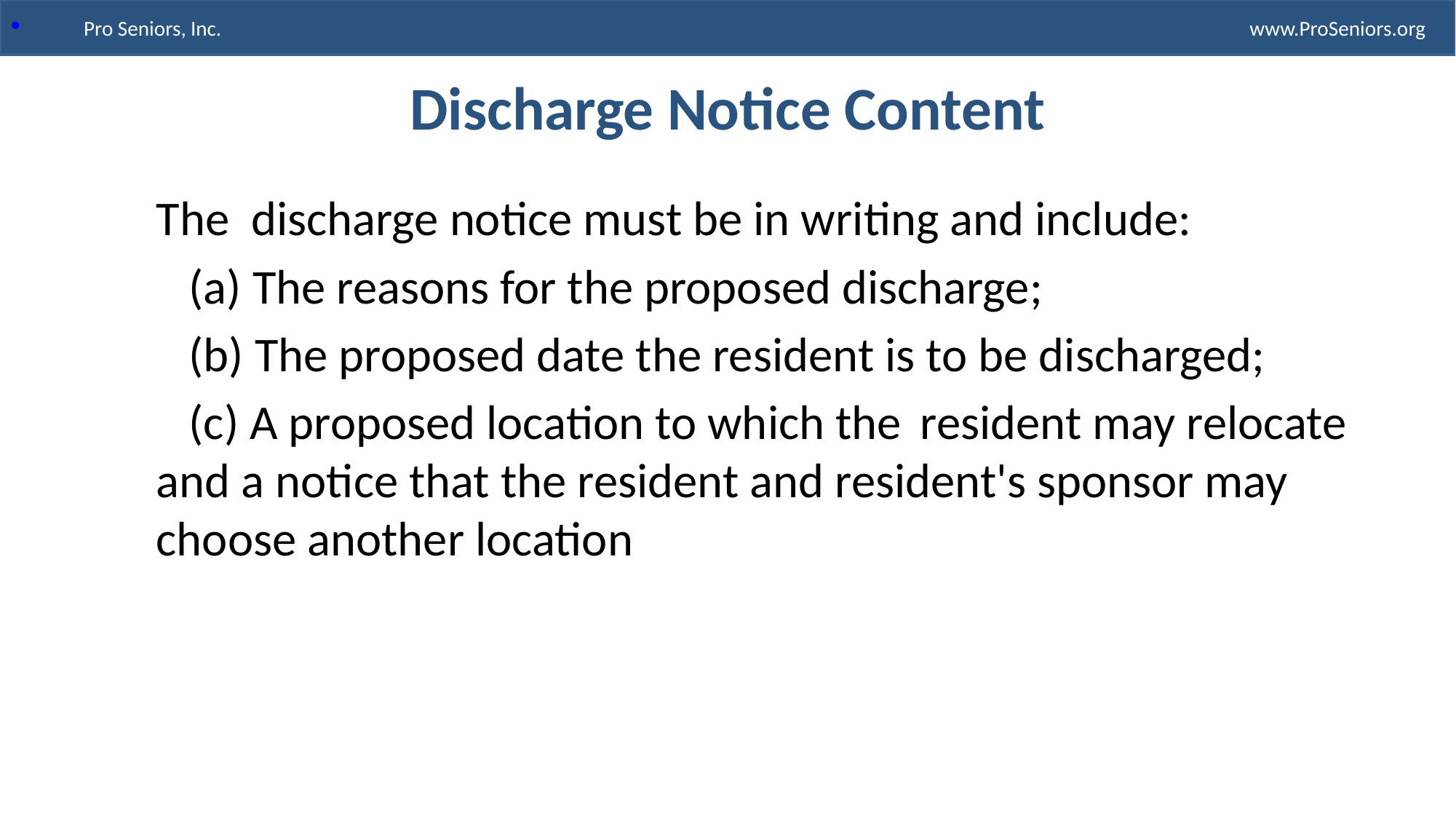

# Discharge Notice Content
The  discharge notice must be in writing and include:
   (a) The reasons for the proposed discharge;
   (b) The proposed date the resident is to be discharged;
   (c) A proposed location to which the 	resident may relocate and a notice that the resident and resident's sponsor may choose another location